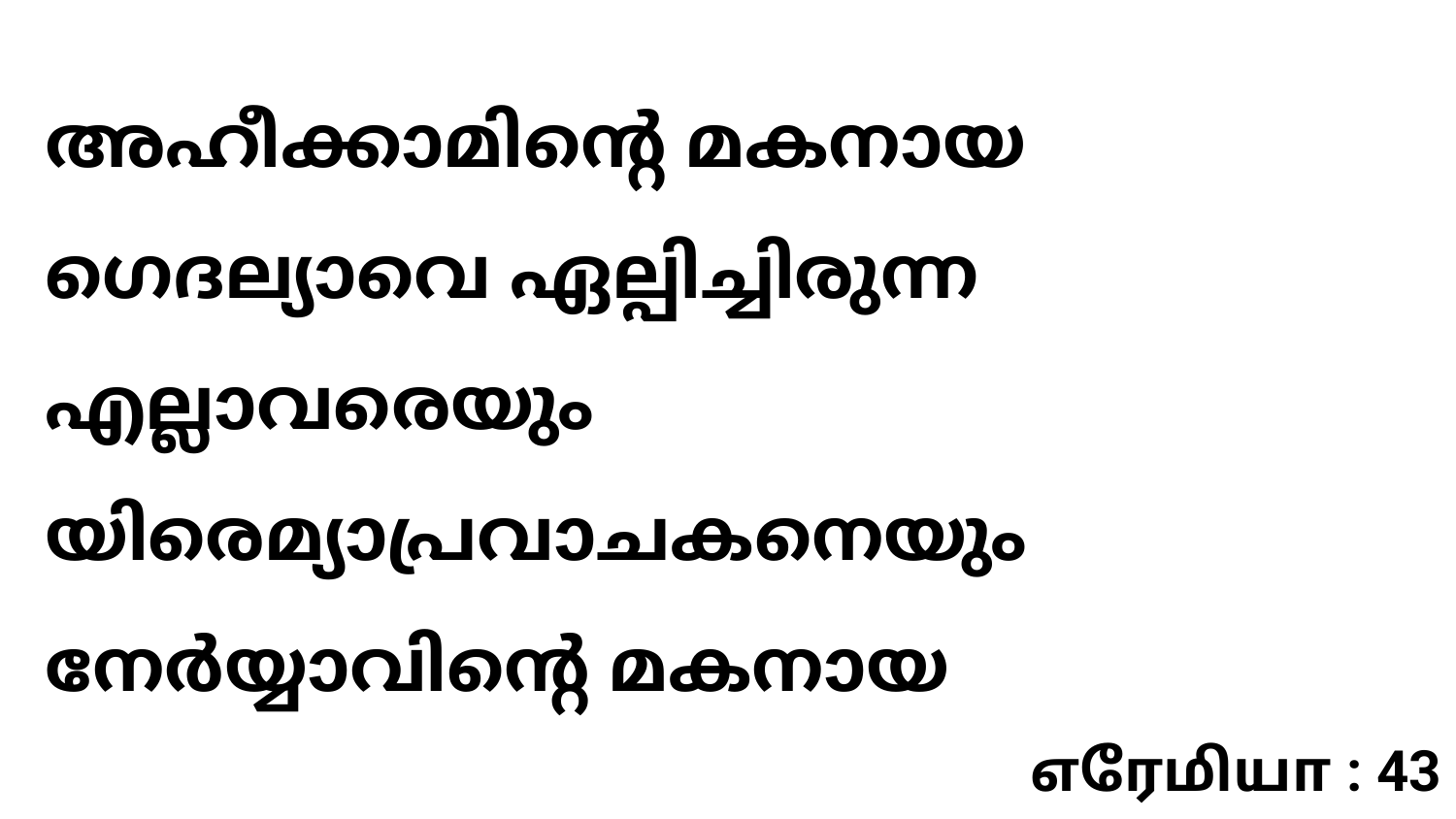

അഹീക്കാമിന്റെ മകനായ ഗെദല്യാവെ ഏല്പിച്ചിരുന്ന എല്ലാവരെയും യിരെമ്യാപ്രവാചകനെയും നേർയ്യാവിന്റെ മകനായ
எரேமியா : 43